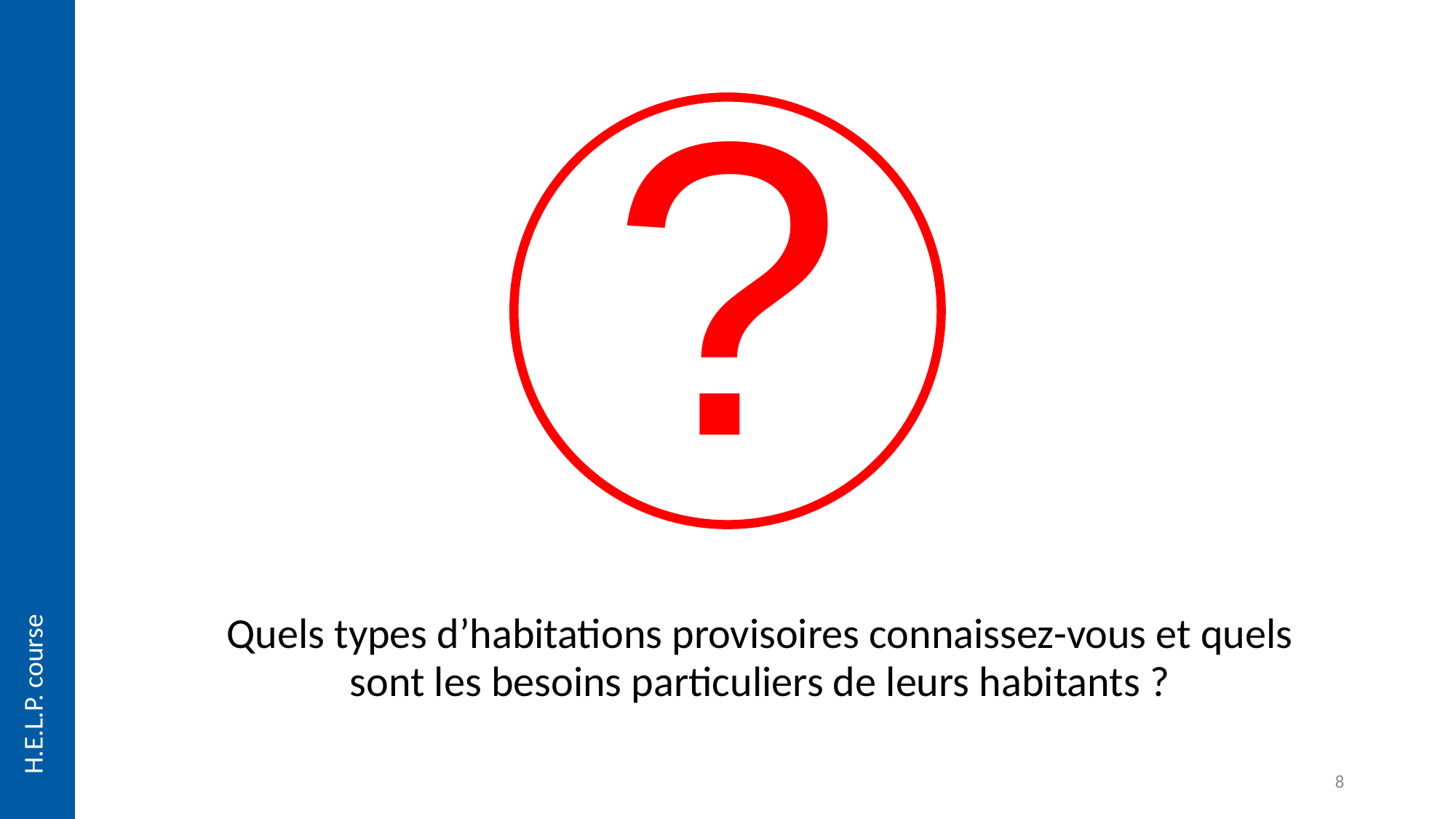

?

Quels types d’habitations provisoires connaissez-vous et quels sont les besoins particuliers de leurs habitants ?
8